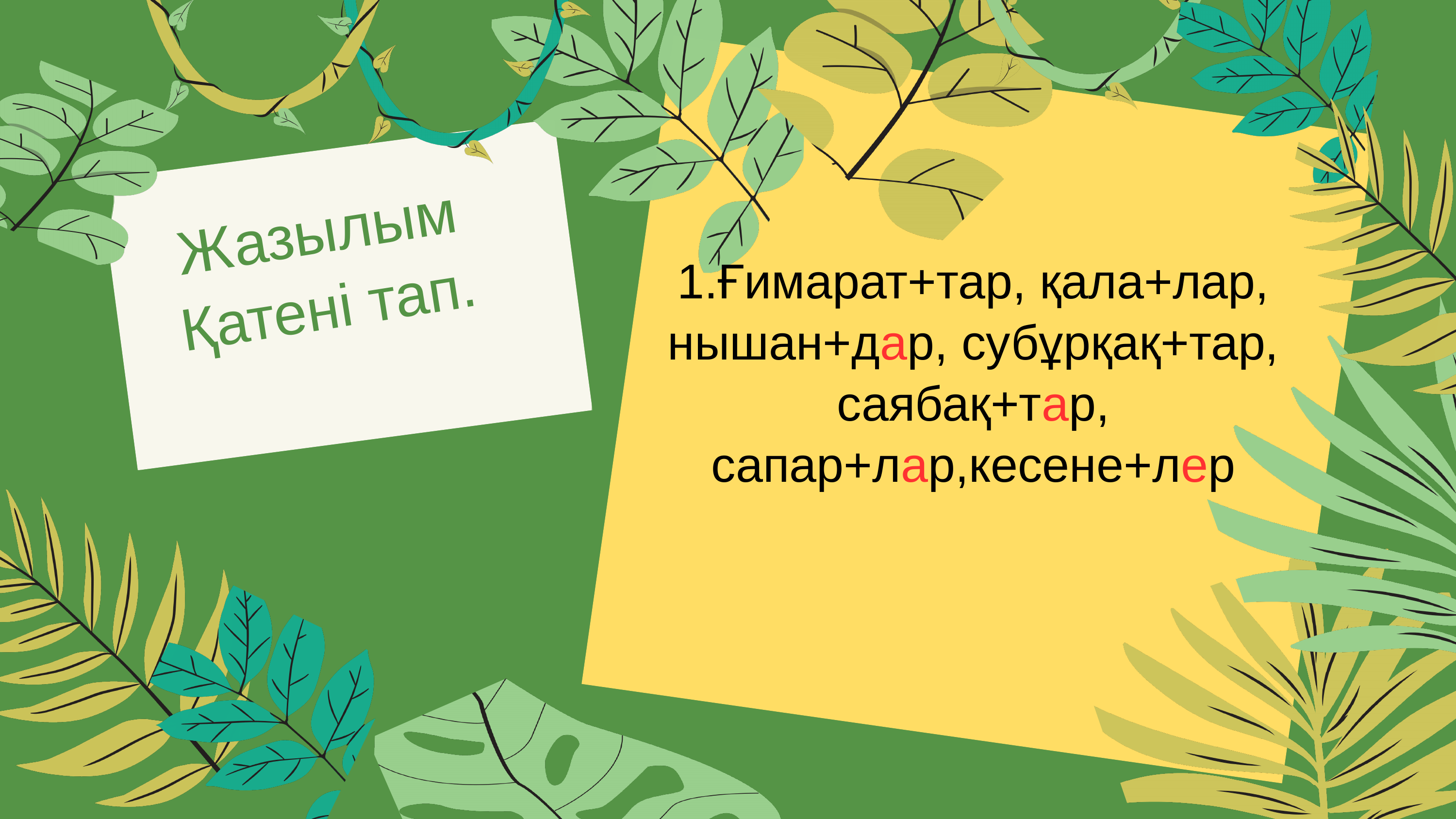

1.Ғимарат+тар, қала+лар, нышан+дар, субұрқақ+тар, саябақ+тар, сапар+лар,кесене+лер

Жазылым
Қатені тап.